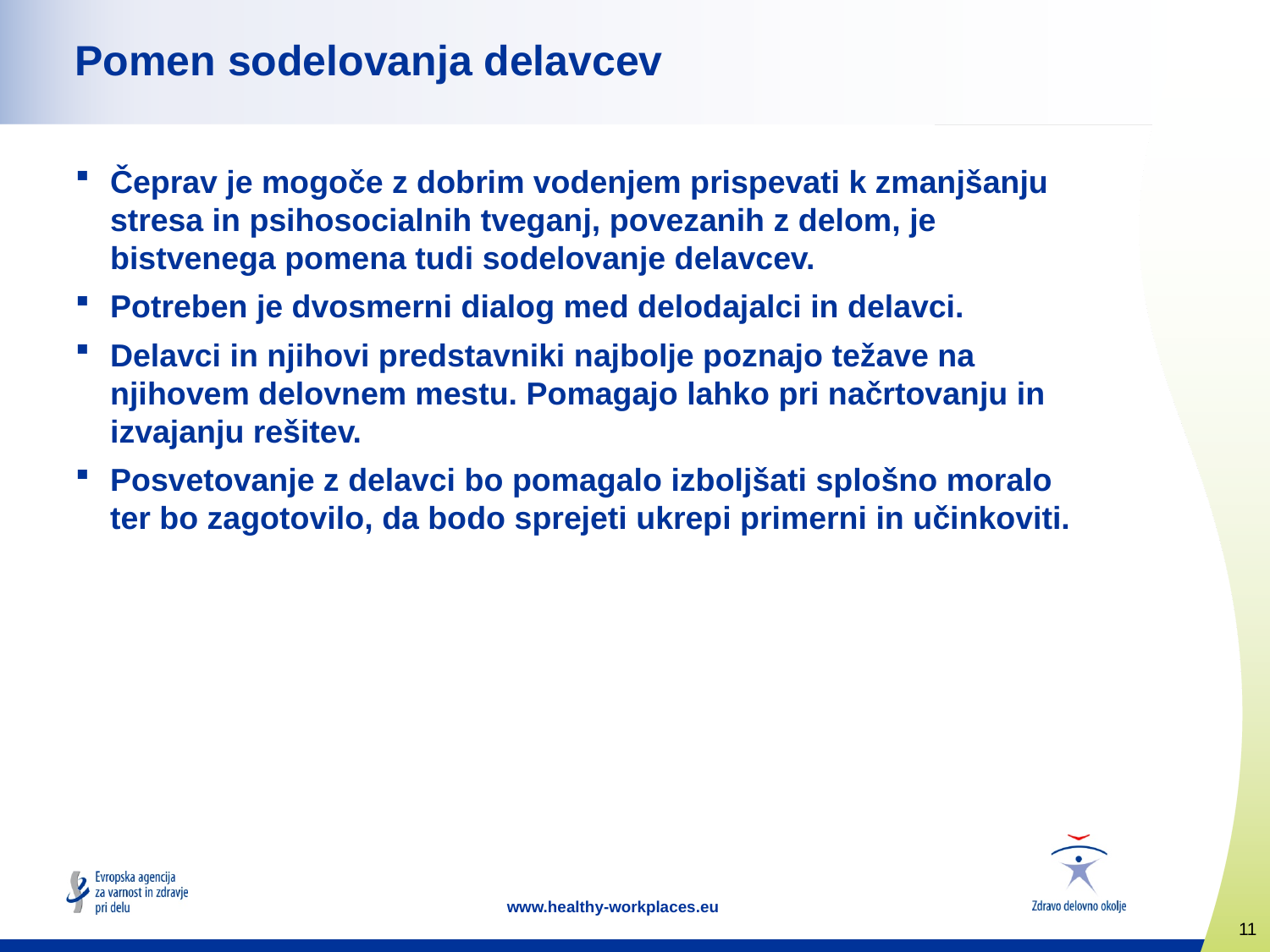

# Pomen sodelovanja delavcev
Čeprav je mogoče z dobrim vodenjem prispevati k zmanjšanju stresa in psihosocialnih tveganj, povezanih z delom, je bistvenega pomena tudi sodelovanje delavcev.
Potreben je dvosmerni dialog med delodajalci in delavci.
Delavci in njihovi predstavniki najbolje poznajo težave na njihovem delovnem mestu. Pomagajo lahko pri načrtovanju in izvajanju rešitev.
Posvetovanje z delavci bo pomagalo izboljšati splošno moralo ter bo zagotovilo, da bodo sprejeti ukrepi primerni in učinkoviti.